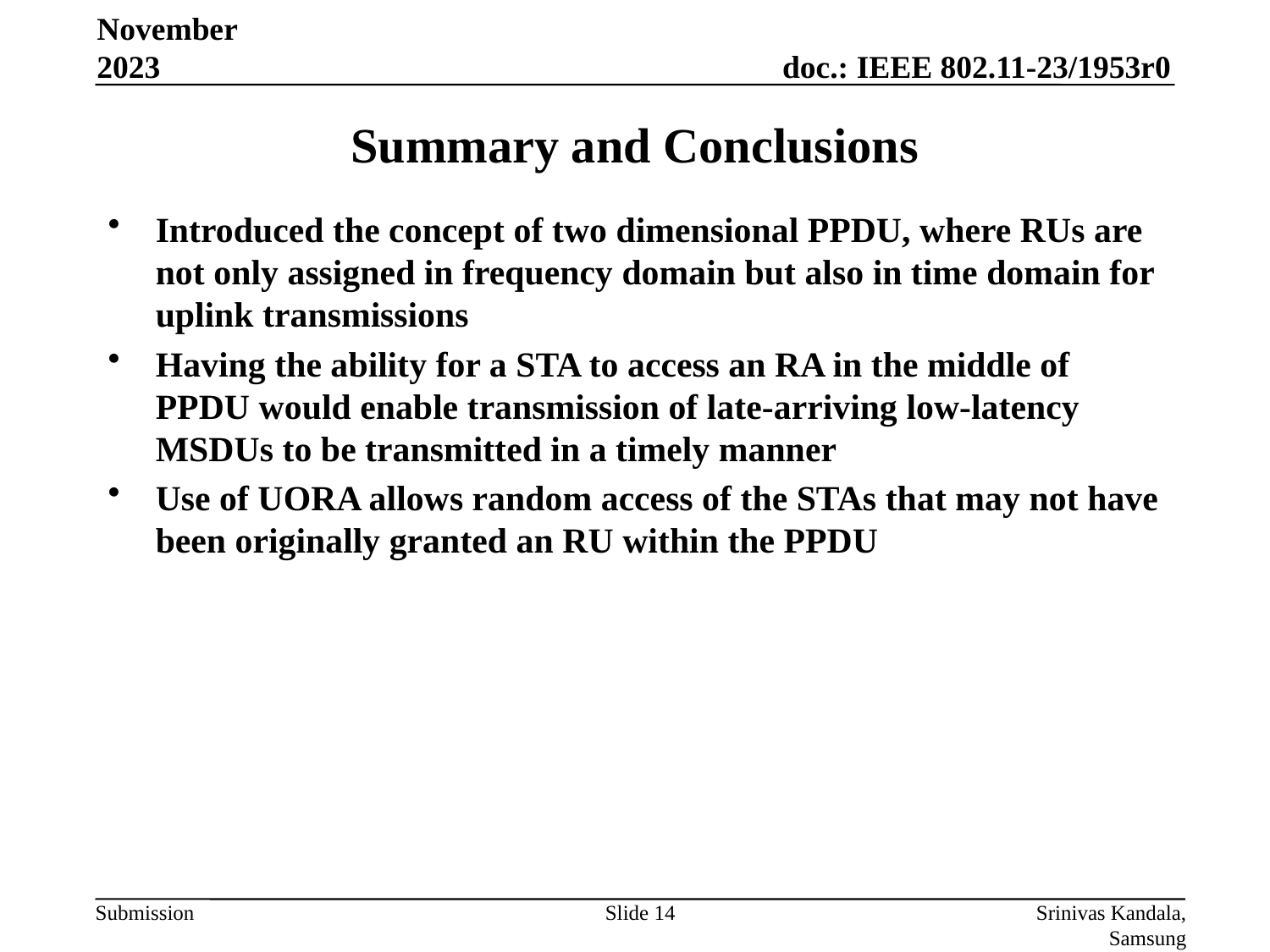

November 2023
# Summary and Conclusions
Introduced the concept of two dimensional PPDU, where RUs are not only assigned in frequency domain but also in time domain for uplink transmissions
Having the ability for a STA to access an RA in the middle of PPDU would enable transmission of late-arriving low-latency MSDUs to be transmitted in a timely manner
Use of UORA allows random access of the STAs that may not have been originally granted an RU within the PPDU
Slide 14
Srinivas Kandala, Samsung